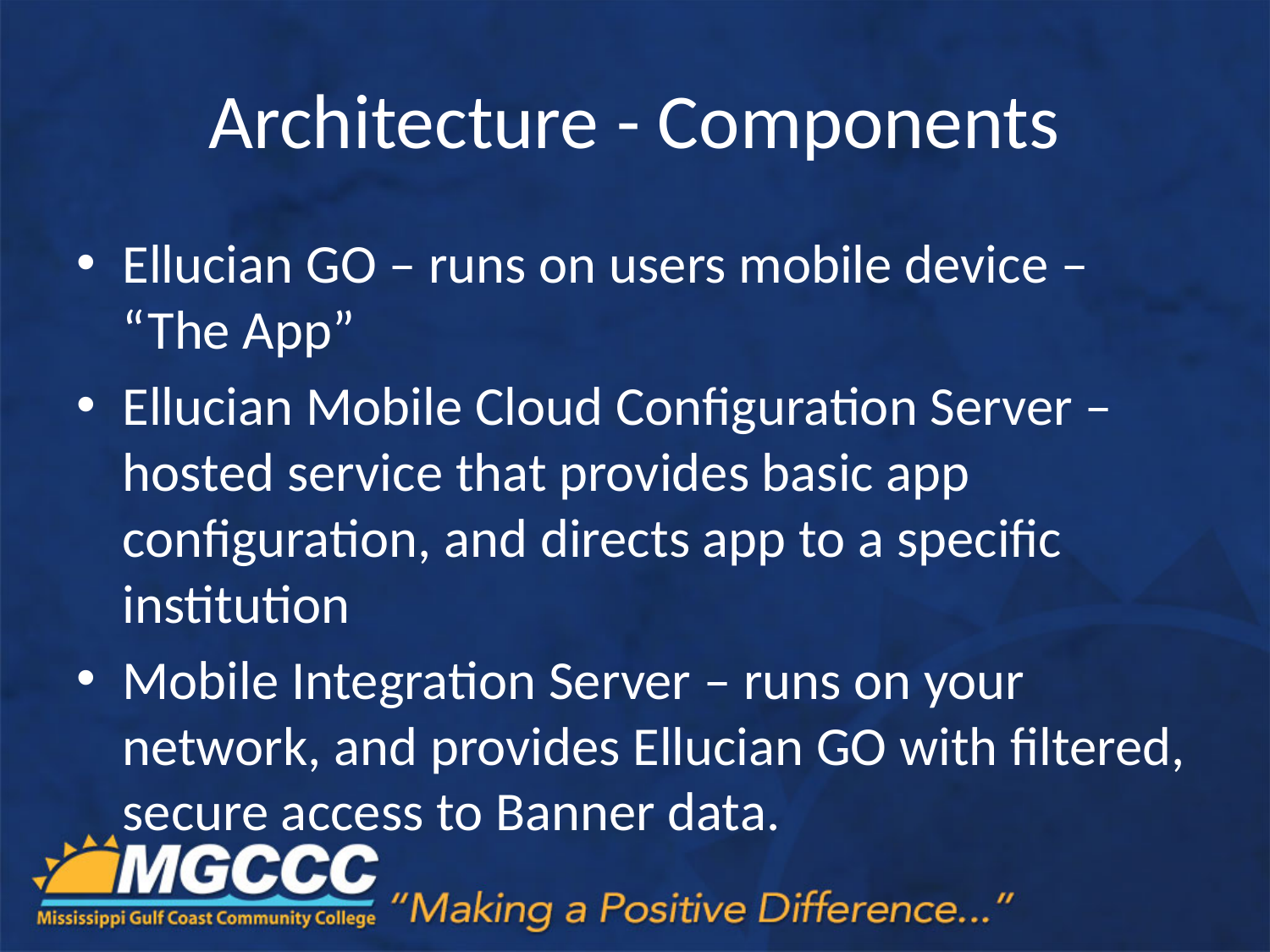

# Architecture - Components
Ellucian GO – runs on users mobile device – “The App”
Ellucian Mobile Cloud Configuration Server – hosted service that provides basic app configuration, and directs app to a specific institution
Mobile Integration Server – runs on your network, and provides Ellucian GO with filtered, secure access to Banner data.